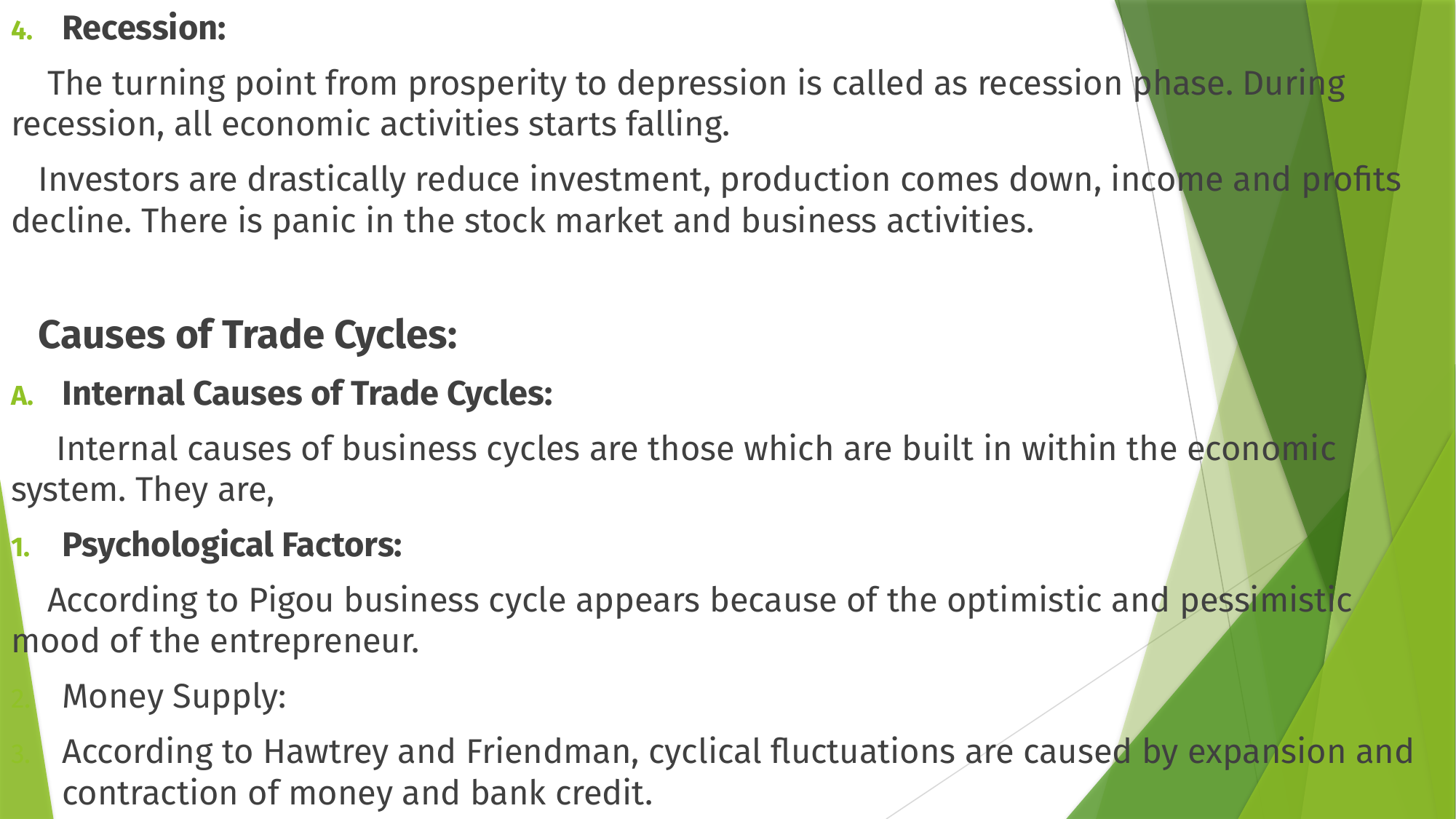

Recession:
    The turning point from prosperity to depression is called as recession phase. During recession, all economic activities starts falling.
   Investors are drastically reduce investment, production comes down, income and profits decline. There is panic in the stock market and business activities.

   Causes of Trade Cycles:
Internal Causes of Trade Cycles:
     Internal causes of business cycles are those which are built in within the economic system. They are,
Psychological Factors:
    According to Pigou business cycle appears because of the optimistic and pessimistic mood of the entrepreneur.
Money Supply:
According to Hawtrey and Friendman, cyclical fluctuations are caused by expansion and contraction of money and bank credit.